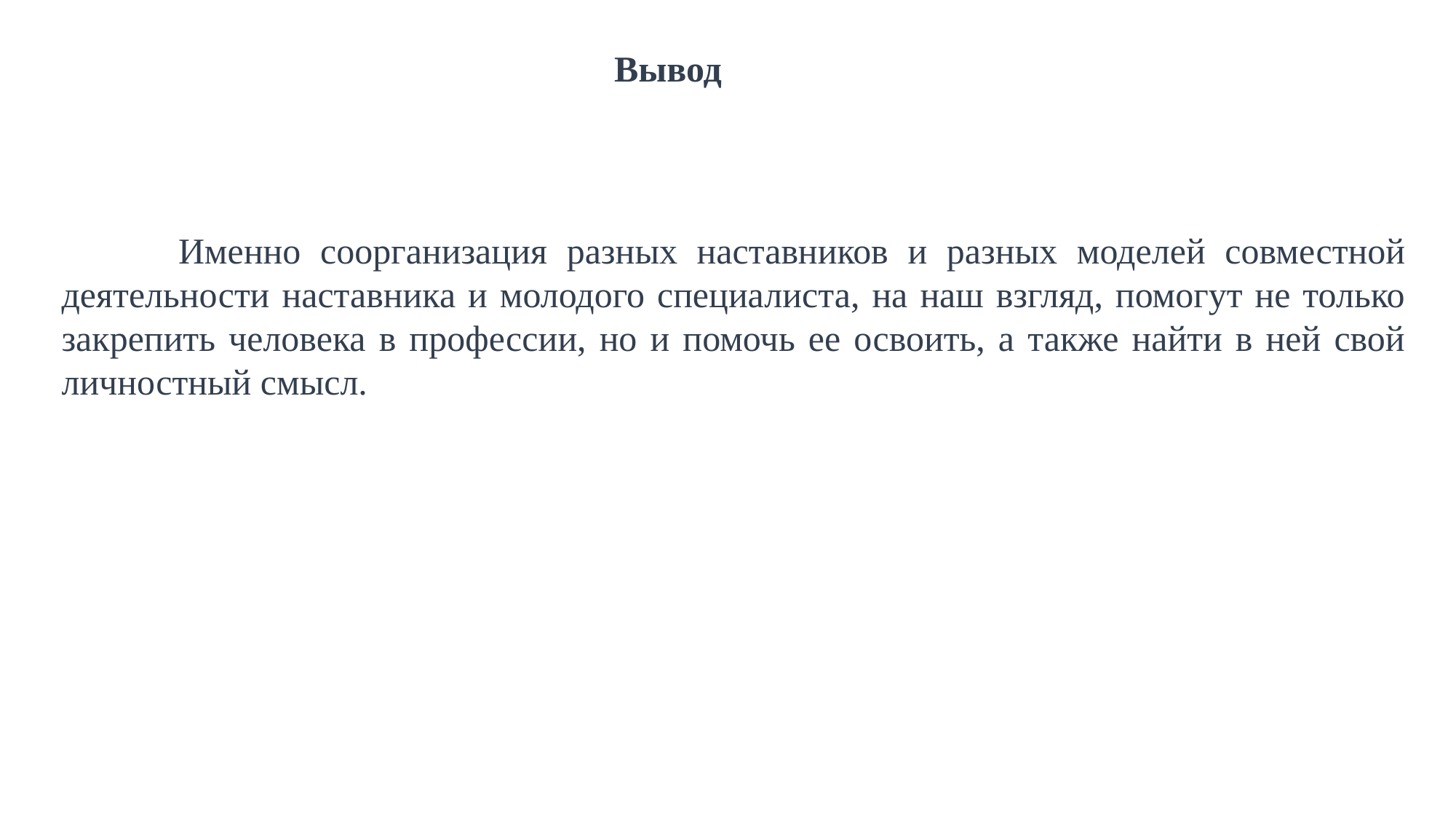

Вывод
      Именно соорганизация разных наставников и разных моделей совместной деятельности наставника и молодого специалиста, на наш взгляд, помогут не только закрепить человека в профессии, но и помочь ее освоить, а также найти в ней свой личностный смысл.